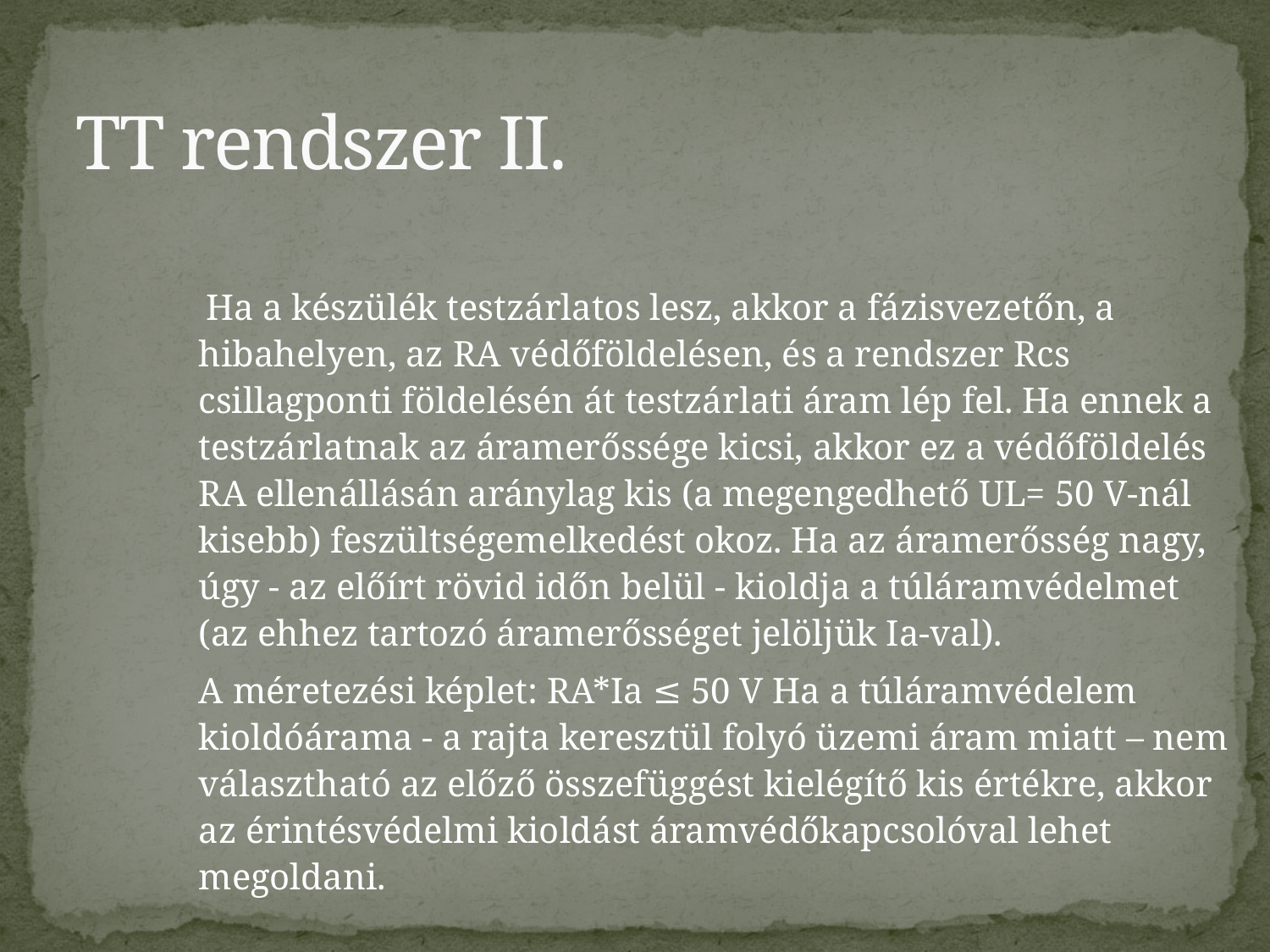

# TT rendszer II.
     Ha a készülék testzárlatos lesz, akkor a fázisvezetőn, a hibahelyen, az RA védőföldelésen, és a rendszer Rcs csillagponti földelésén át testzárlati áram lép fel. Ha ennek a testzárlatnak az áramerőssége kicsi, akkor ez a védőföldelés RA ellenállásán aránylag kis (a megengedhető UL= 50 V-nál kisebb) feszültségemelkedést okoz. Ha az áramerősség nagy, úgy - az előírt rövid időn belül - kioldja a túláramvédelmet (az ehhez tartozó áramerősséget jelöljük Ia-val).
	A méretezési képlet: RA*Ia ≤ 50 V Ha a túláramvédelem kioldóárama - a rajta keresztül folyó üzemi áram miatt – nem választható az előző összefüggést kielégítő kis értékre, akkor az érintésvédelmi kioldást áramvédőkapcsolóval lehet megoldani.